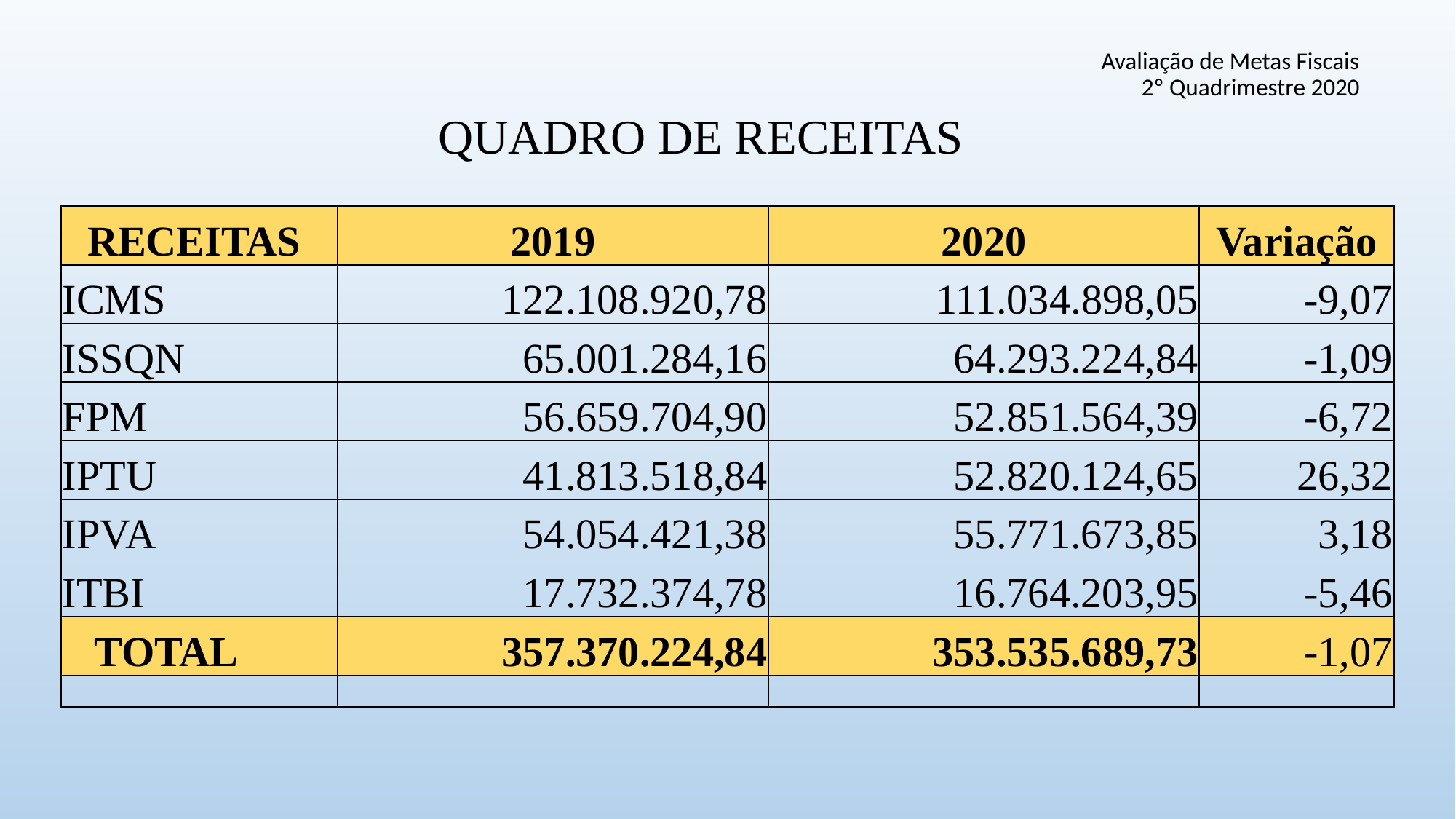

# Avaliação de Metas Fiscais 2º Quadrimestre 2020
QUADRO DE RECEITAS
| RECEITAS | 2019 | 2020 | Variação |
| --- | --- | --- | --- |
| ICMS | 122.108.920,78 | 111.034.898,05 | -9,07 |
| ISSQN | 65.001.284,16 | 64.293.224,84 | -1,09 |
| FPM | 56.659.704,90 | 52.851.564,39 | -6,72 |
| IPTU | 41.813.518,84 | 52.820.124,65 | 26,32 |
| IPVA | 54.054.421,38 | 55.771.673,85 | 3,18 |
| ITBI | 17.732.374,78 | 16.764.203,95 | -5,46 |
| TOTAL | 357.370.224,84 | 353.535.689,73 | -1,07 |
|  |  |  |  |